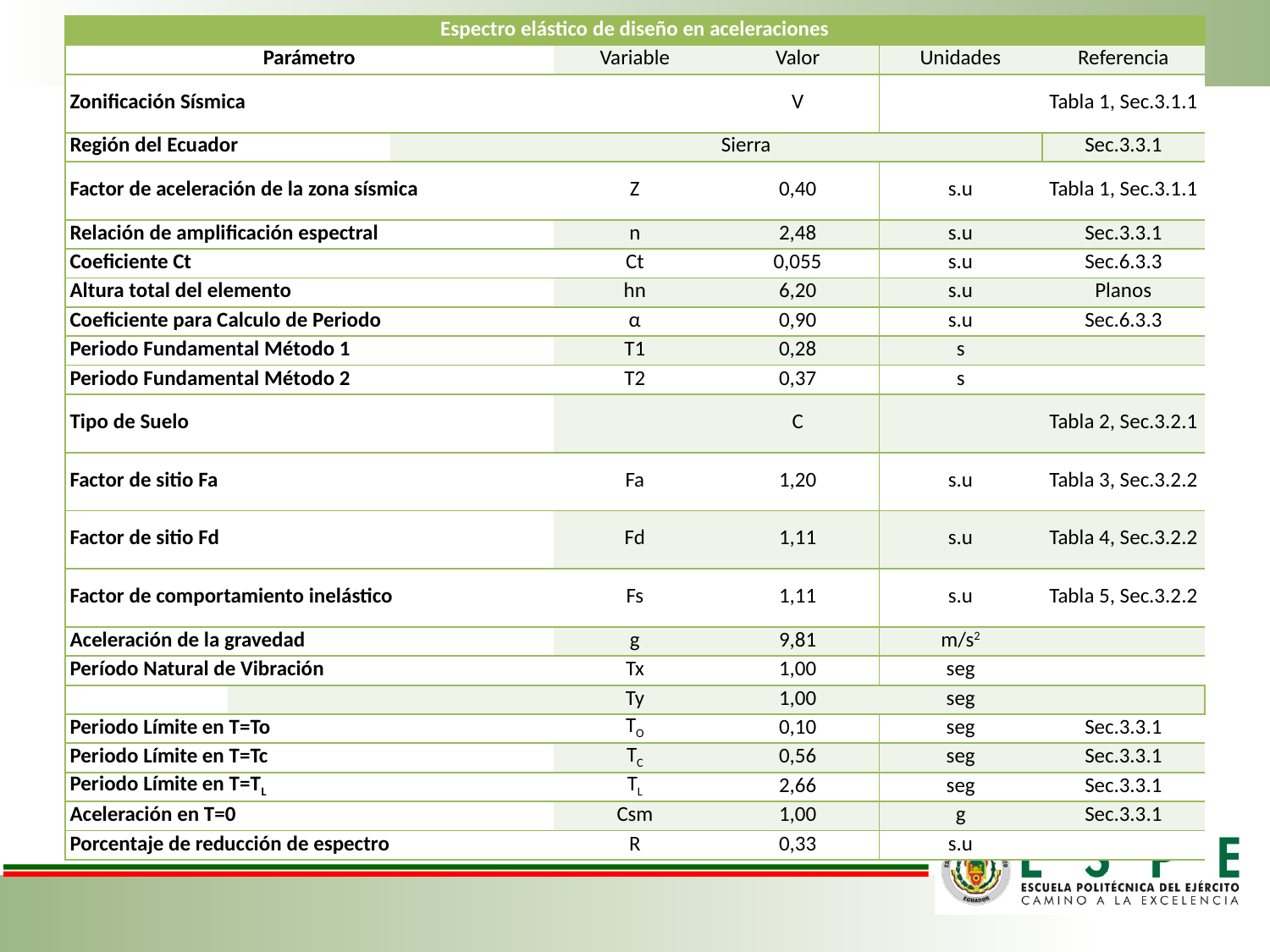

| Espectro elástico de diseño en aceleraciones |  |  |  |  |  |  |
| --- | --- | --- | --- | --- | --- | --- |
| Parámetro |  |  | Variable | Valor | Unidades | Referencia |
| Zonificación Sísmica |  |  |  | V |  | Tabla 1, Sec.3.1.1 |
| Región del Ecuador |  |  |  | Sierra |  | Sec.3.3.1 |
| Factor de aceleración de la zona sísmica |  |  | Z | 0,40 | s.u | Tabla 1, Sec.3.1.1 |
| Relación de amplificación espectral |  |  | n | 2,48 | s.u | Sec.3.3.1 |
| Coeficiente Ct |  |  | Ct | 0,055 | s.u | Sec.6.3.3 |
| Altura total del elemento |  |  | hn | 6,20 | s.u | Planos |
| Coeficiente para Calculo de Periodo |  |  | α | 0,90 | s.u | Sec.6.3.3 |
| Periodo Fundamental Método 1 |  |  | T1 | 0,28 | s |  |
| Periodo Fundamental Método 2 |  |  | T2 | 0,37 | s |  |
| Tipo de Suelo |  |  |  | C |  | Tabla 2, Sec.3.2.1 |
| Factor de sitio Fa |  |  | Fa | 1,20 | s.u | Tabla 3, Sec.3.2.2 |
| Factor de sitio Fd |  |  | Fd | 1,11 | s.u | Tabla 4, Sec.3.2.2 |
| Factor de comportamiento inelástico |  |  | Fs | 1,11 | s.u | Tabla 5, Sec.3.2.2 |
| Aceleración de la gravedad |  |  | g | 9,81 | m/s2 |  |
| Período Natural de Vibración |  |  | Tx | 1,00 | seg |  |
|  |  |  | Ty | 1,00 | seg |  |
| Periodo Límite en T=To |  |  | TO | 0,10 | seg | Sec.3.3.1 |
| Periodo Límite en T=Tc |  |  | TC | 0,56 | seg | Sec.3.3.1 |
| Periodo Límite en T=TL |  |  | TL | 2,66 | seg | Sec.3.3.1 |
| Aceleración en T=0 |  |  | Csm | 1,00 | g | Sec.3.3.1 |
| Porcentaje de reducción de espectro |  |  | R | 0,33 | s.u |  |